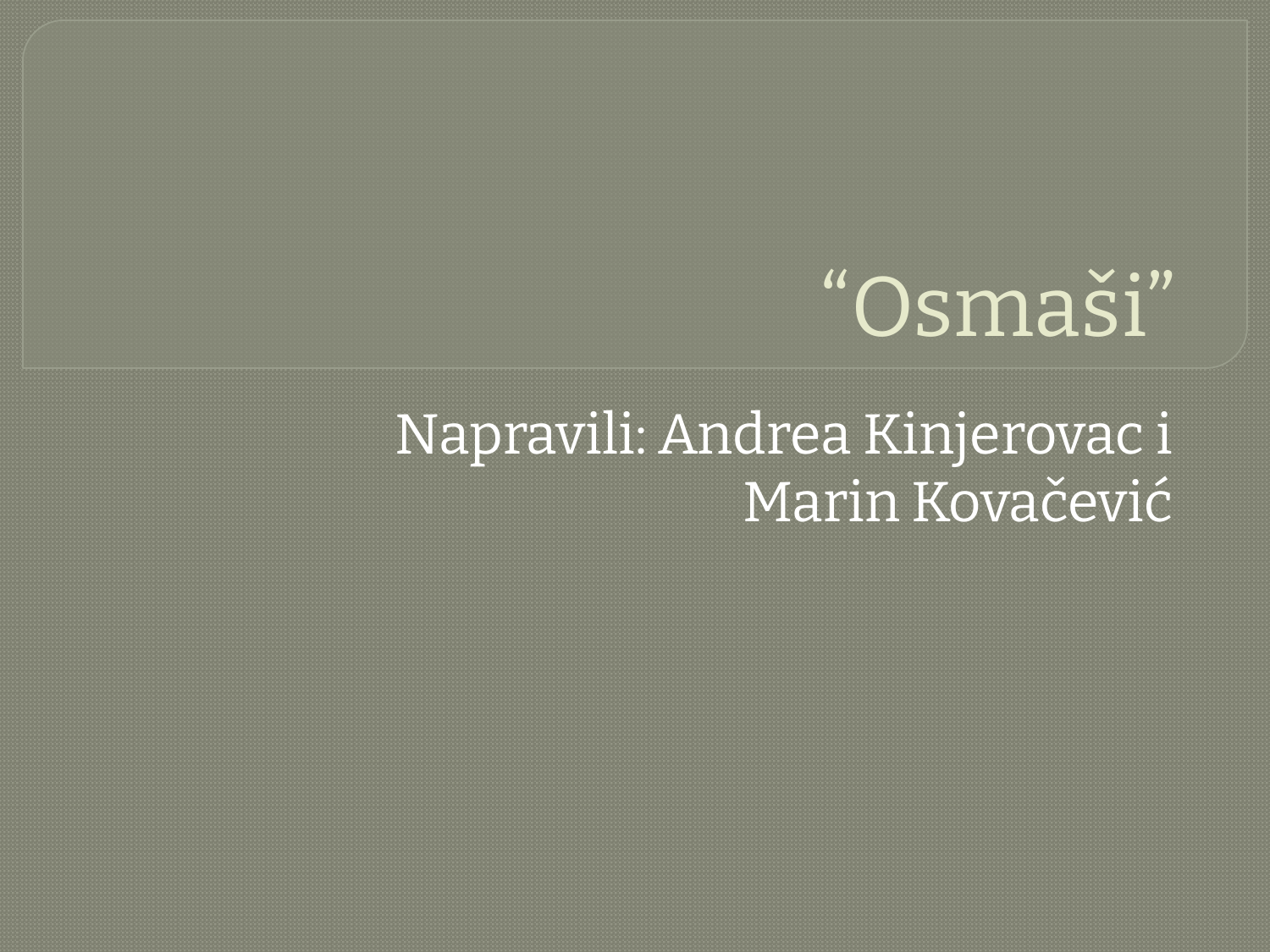

# “Osmaši”
Napravili: Andrea Kinjerovac i Marin Kovačević